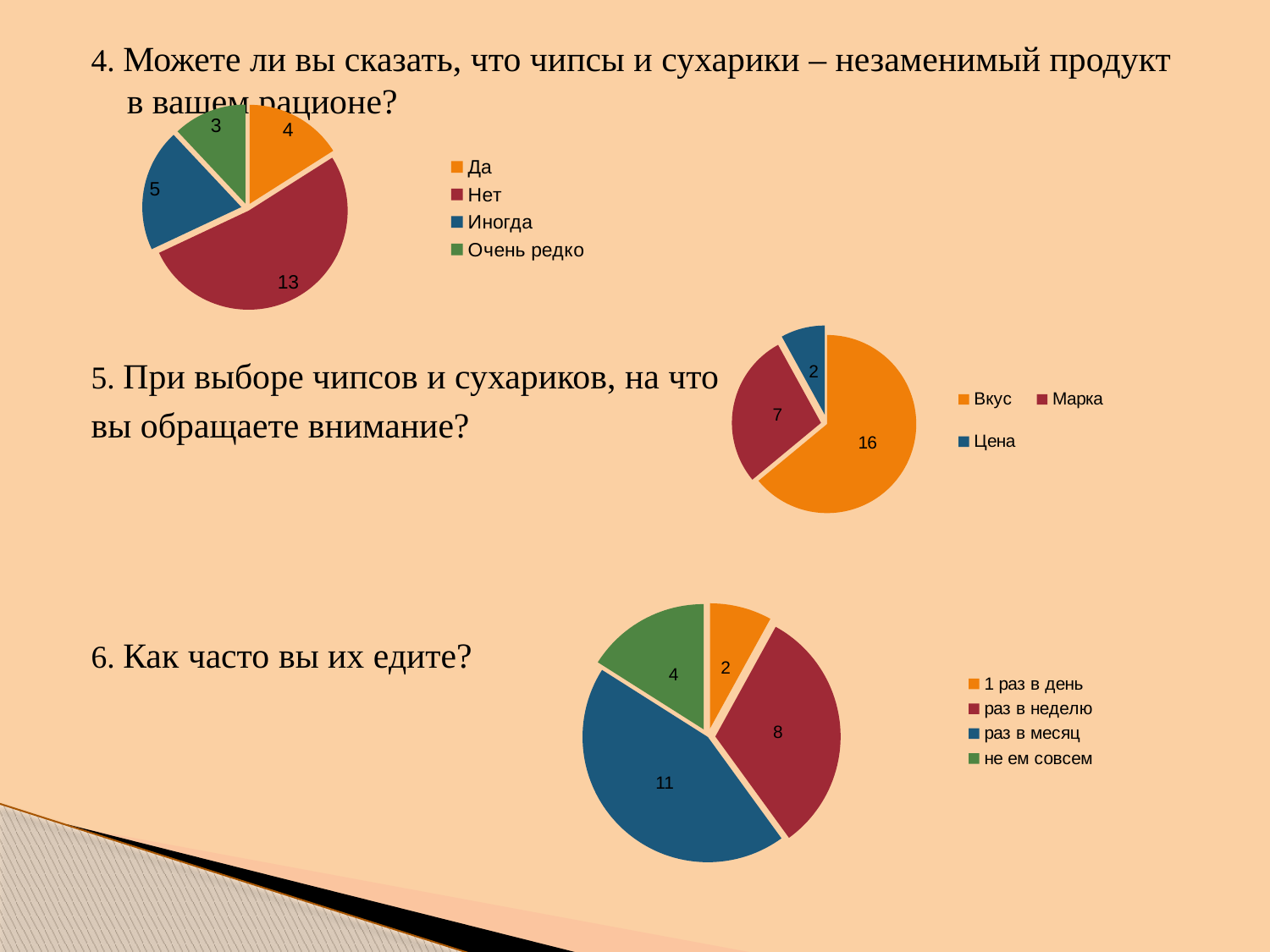

4. Можете ли вы сказать, что чипсы и сухарики – незаменимый продукт в вашем рационе?

5. При выборе чипсов и сухариков, на что
вы обращаете внимание?

6. Как часто вы их едите?

### Chart

| Category |  |
|---|---|
| Да | 4.0 |
| Нет | 13.0 |
| Иногда | 5.0 |
| Очень редко | 3.0 |

### Chart

| Category |  |
|---|---|
| Вкус | 16.0 |
| Марка | 7.0 |
| Цена | 2.0 |

### Chart

| Category |  |
|---|---|
| 1 раз в день | 2.0 |
| раз в неделю | 8.0 |
| раз в месяц | 11.0 |
| не ем совсем | 4.0 |